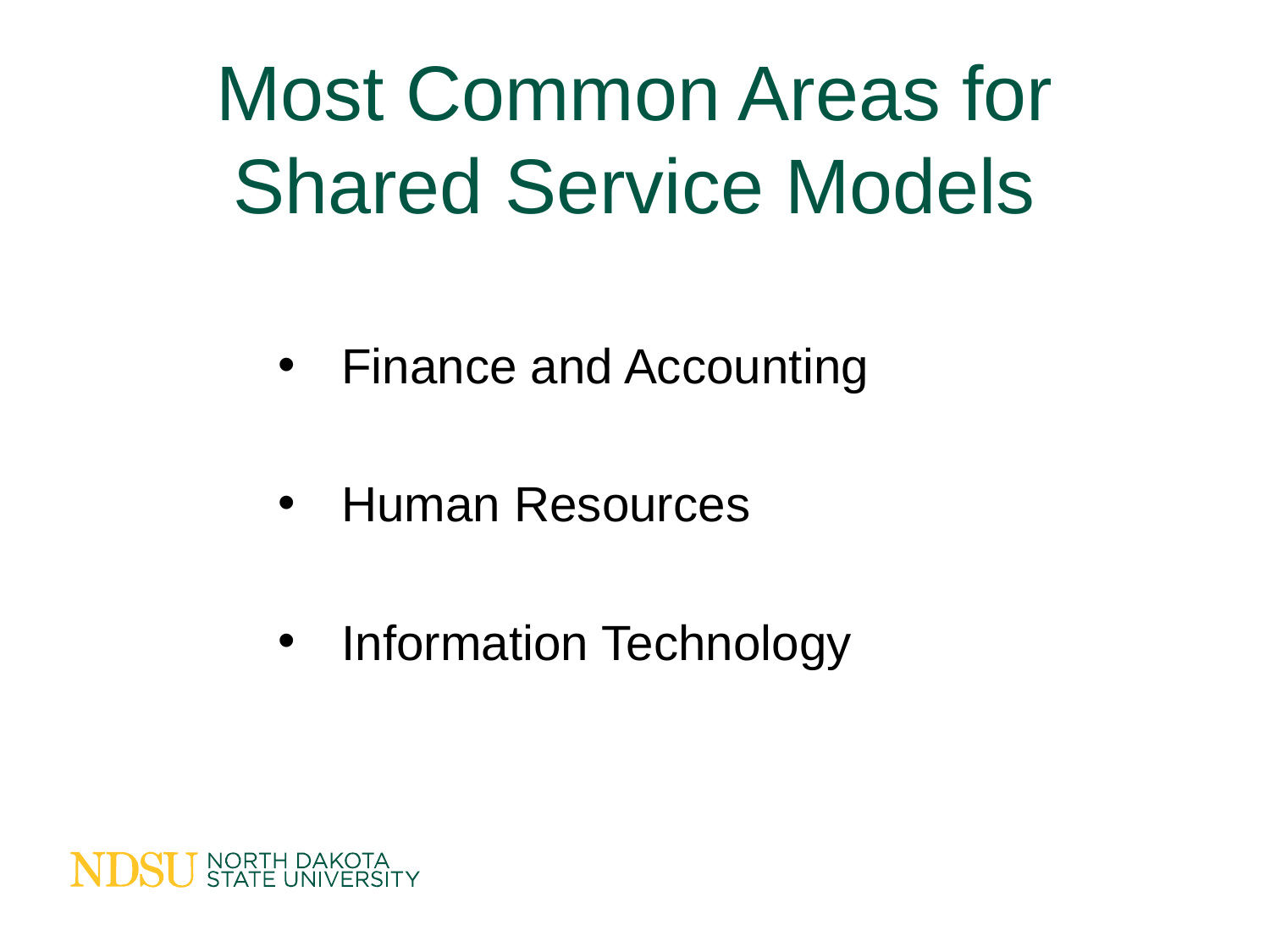

# Most Common Areas for Shared Service Models

Finance and Accounting

Human Resources

Information Technology